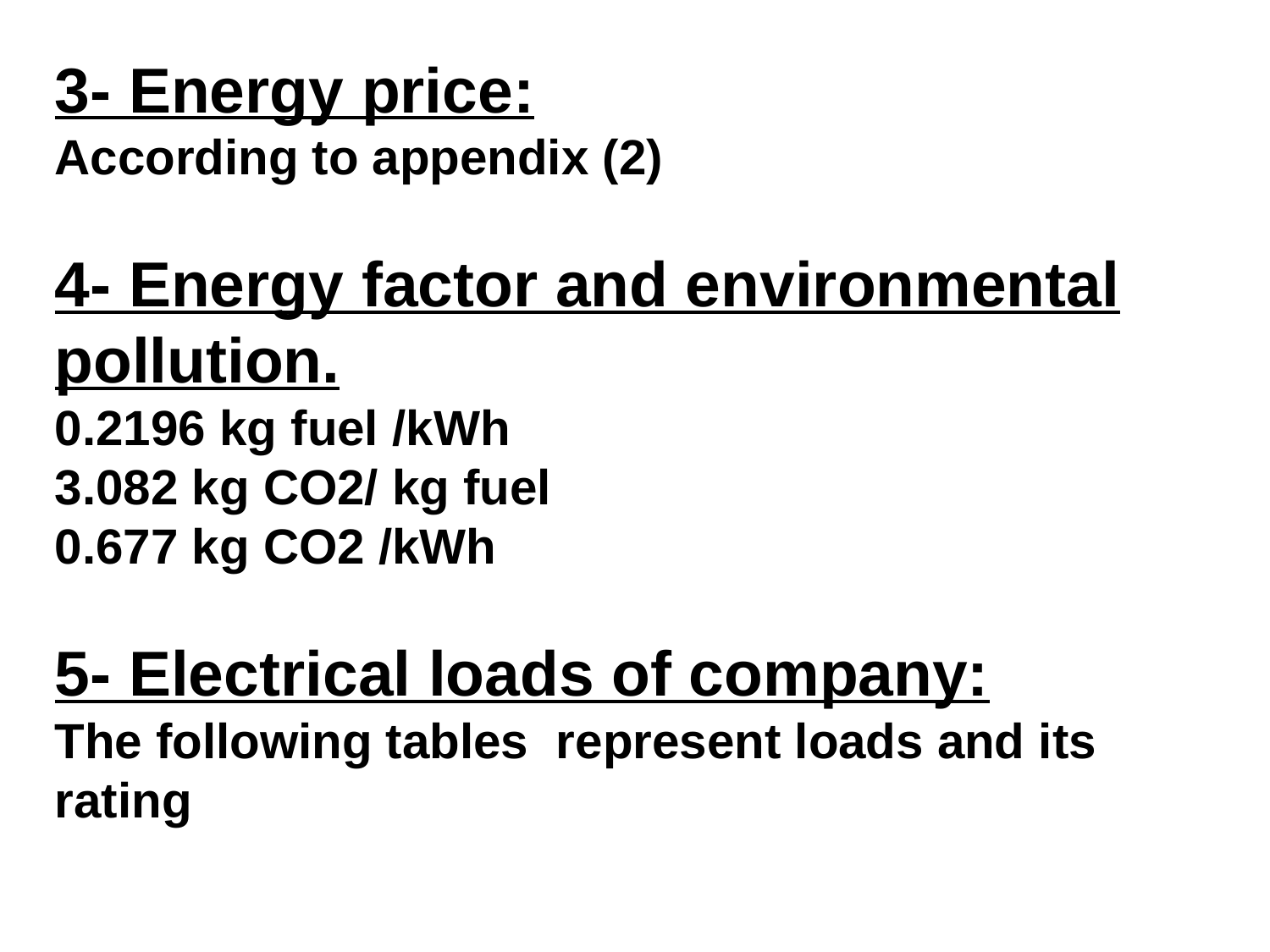

3- Energy price:
According to appendix (2)

4- Energy factor and environmental pollution.
0.2196 kg fuel /kWh
3.082 kg CO2/ kg fuel
0.677 kg CO2 /kWh

5- Electrical loads of company:
The following tables  represent loads and its rating